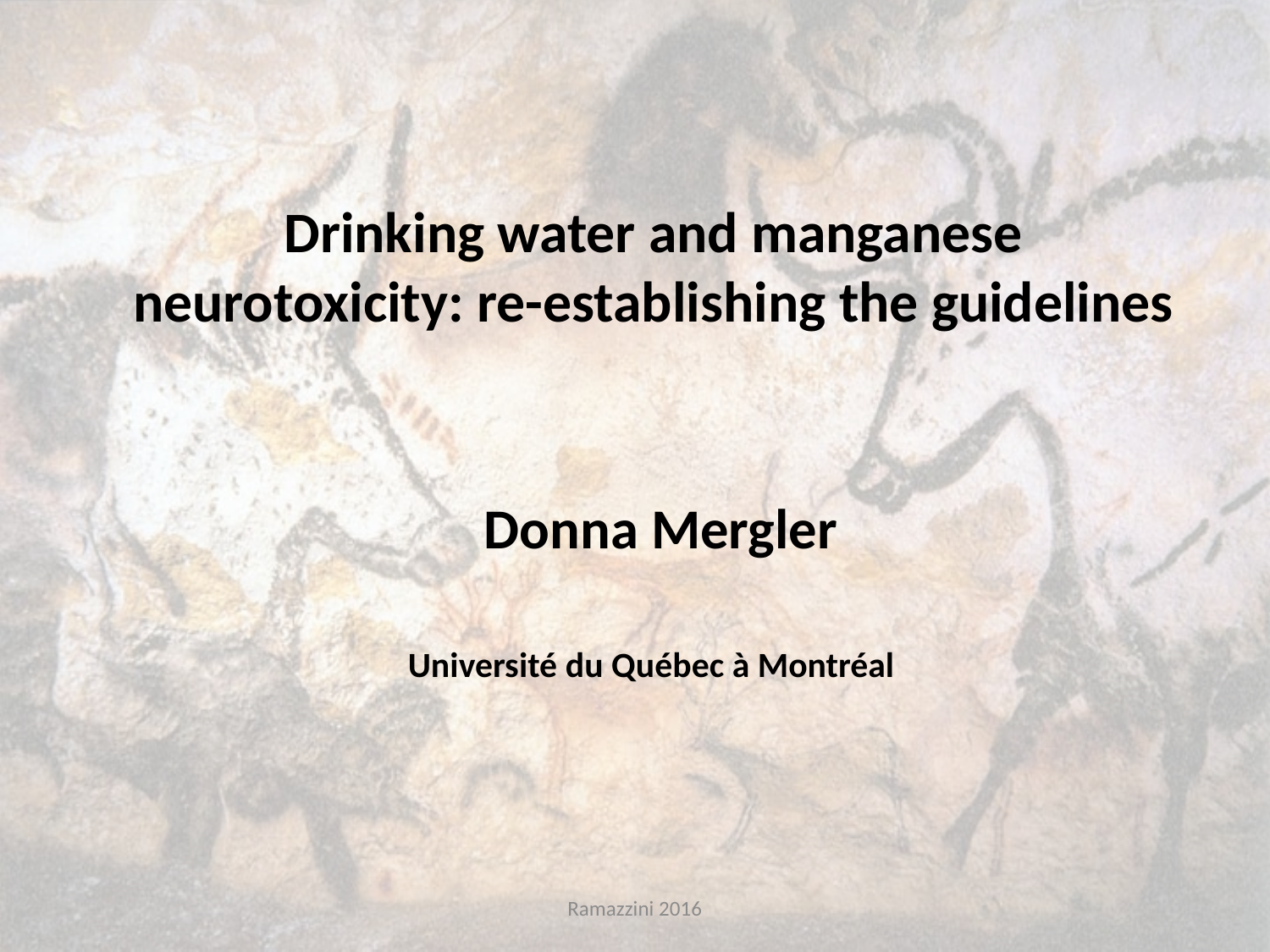

# Drinking water and manganese neurotoxicity: re-establishing the guidelines
Donna Mergler
Université du Québec à Montréal
Ramazzini 2016